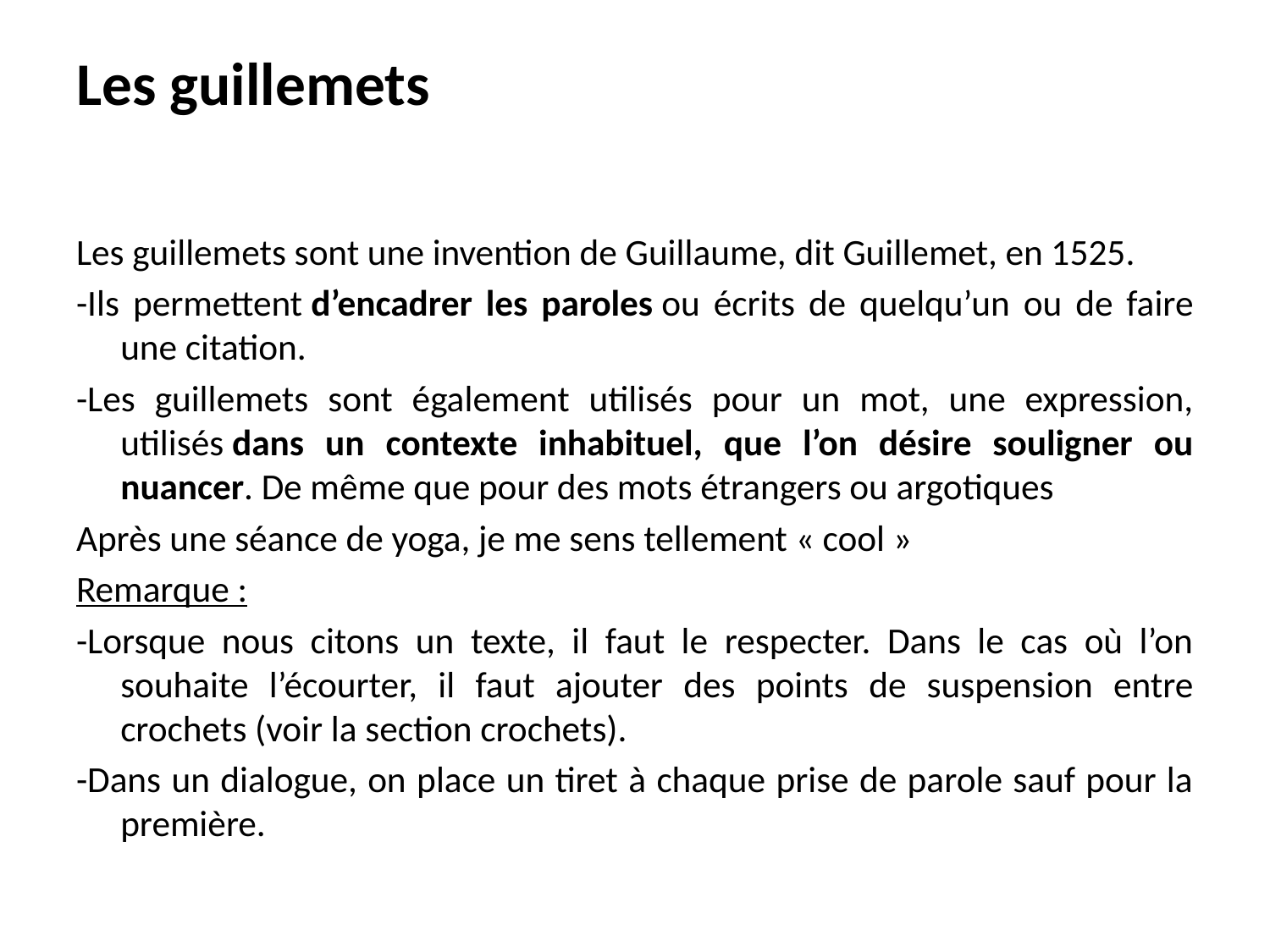

# Les guillemets
Les guillemets sont une invention de Guillaume, dit Guillemet, en 1525.
-Ils permettent d’encadrer les paroles ou écrits de quelqu’un ou de faire une citation.
-Les guillemets sont également utilisés pour un mot, une expression, utilisés dans un contexte inhabituel, que l’on désire souligner ou nuancer. De même que pour des mots étrangers ou argotiques
Après une séance de yoga, je me sens tellement « cool »
Remarque :
-Lorsque nous citons un texte, il faut le respecter. Dans le cas où l’on souhaite l’écourter, il faut ajouter des points de suspension entre crochets (voir la section crochets).
-Dans un dialogue, on place un tiret à chaque prise de parole sauf pour la première.